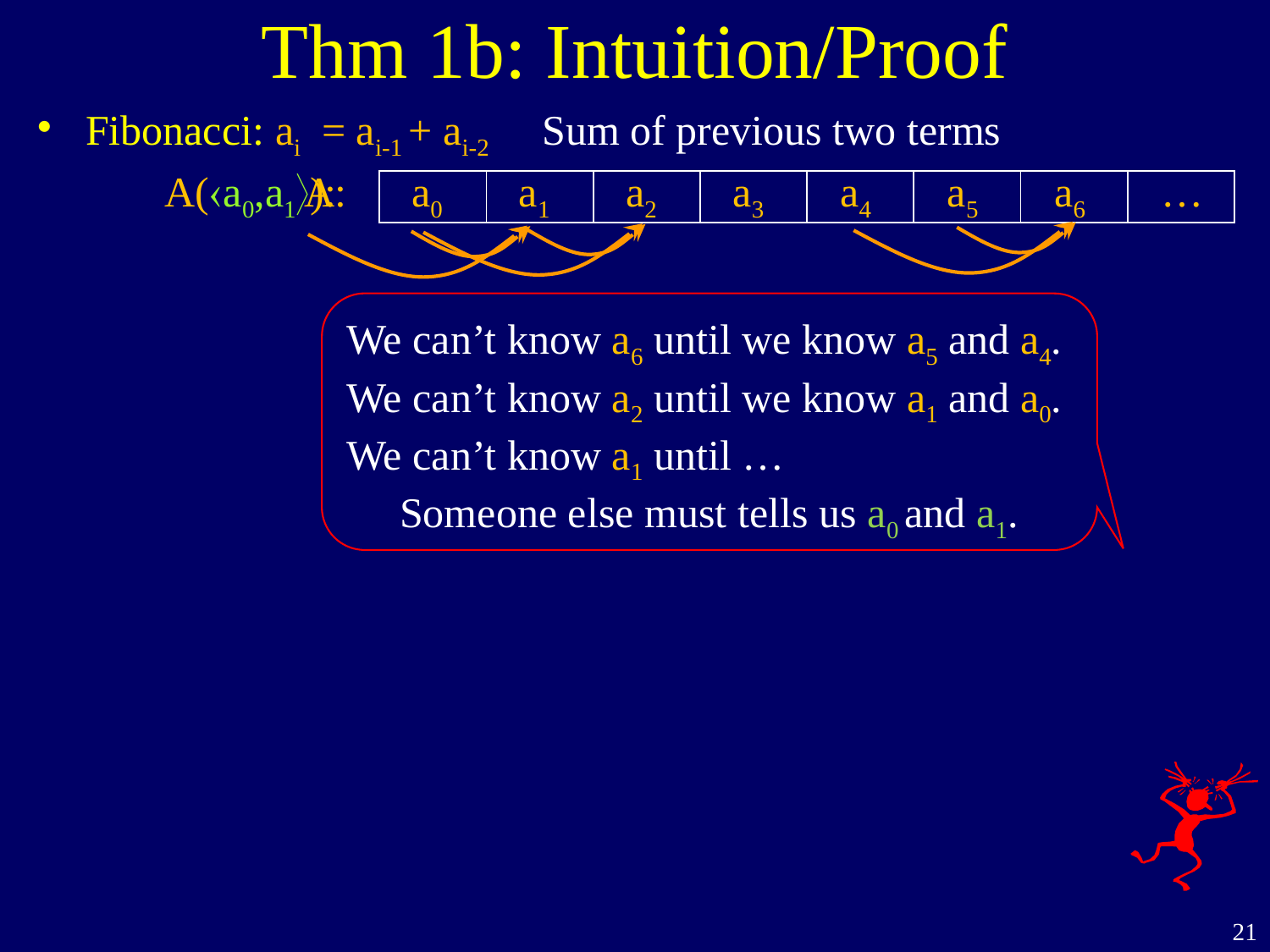

# Thm 1b: Intuition/Proof
Fibonacci: ai  = ai-1 + ai-2     Sum of previous two terms
A(〈a0,a1〉):
A:
a0
a1
a2
a3
a4
a5
a6
…
|  |  |  |  |  |  |  |  |
| --- | --- | --- | --- | --- | --- | --- | --- |

We can’t know a6 until we know a5 and a4.
We can’t know a2 until we know a1 and a0.
We can’t know a1 until …
     Someone else must tells us a0 and a1.